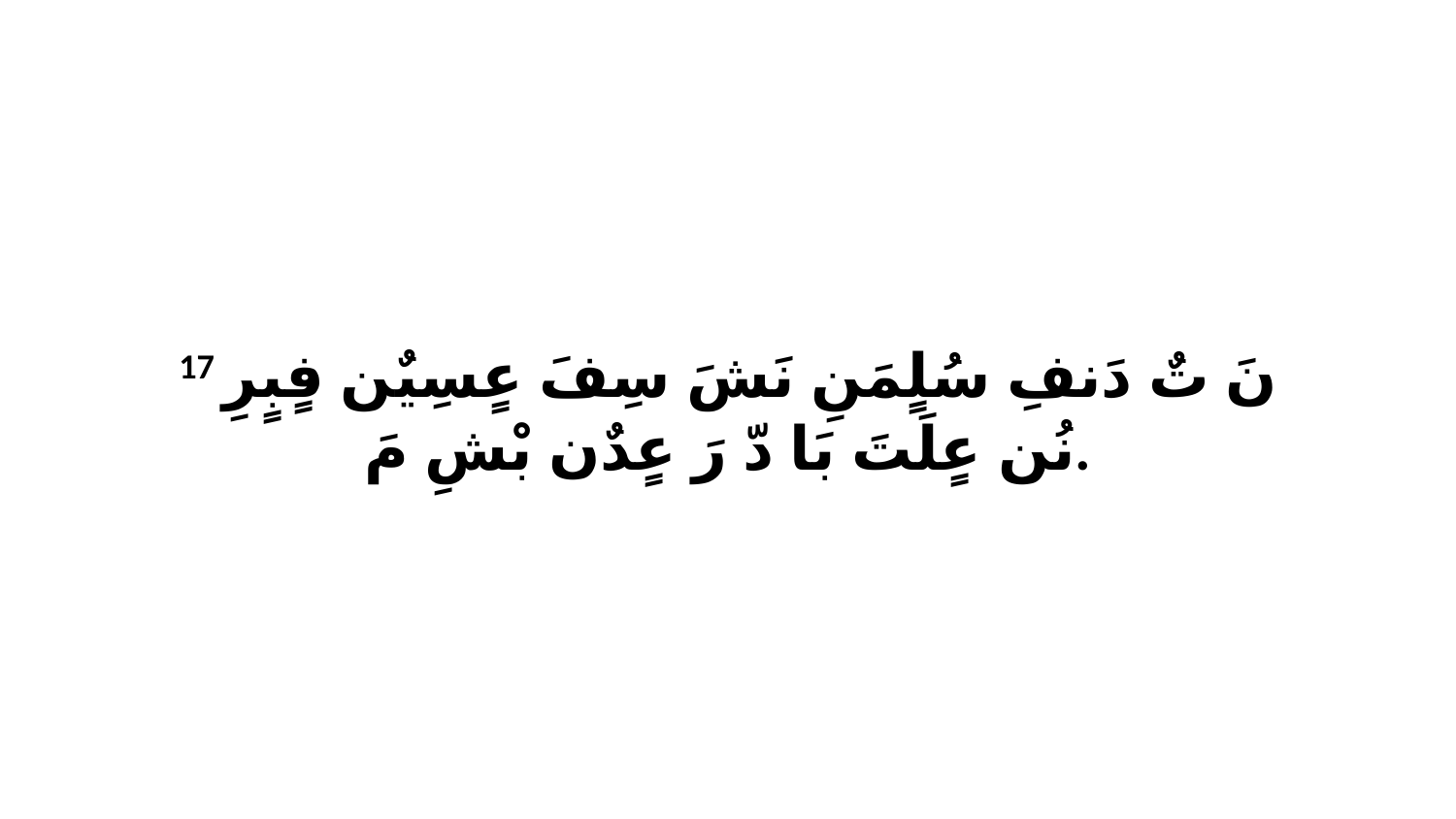

17 نَ تٌ دَنفِ سُلٍمَنِ نَشَ سِفَ عٍسِيٌن فٍبٍرِ نُن عٍلَتَ بَا دّ رَ عٍدٌن بْشِ مَ.